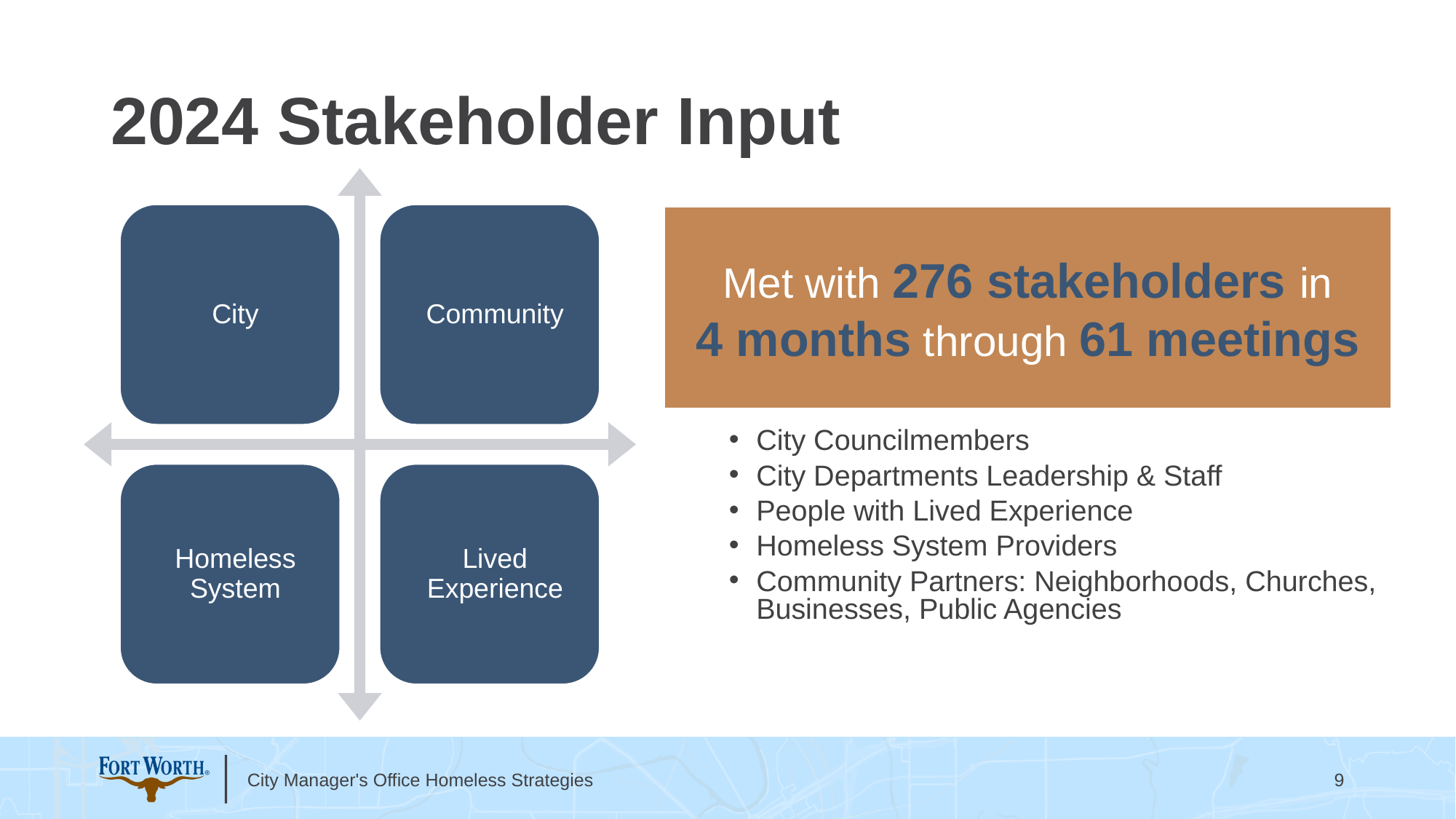

2024 Stakeholder Input
City
Community
Homeless System
Lived Experience
Met with 276 stakeholders in 4 months through 61 meetings
City Councilmembers​
City Departments Leadership & Staff​
People with Lived Experience​
Homeless System Providers​
Community Partners: Neighborhoods, Churches, Businesses, Public Agencies​
City Manager's Office Homeless Strategies
9